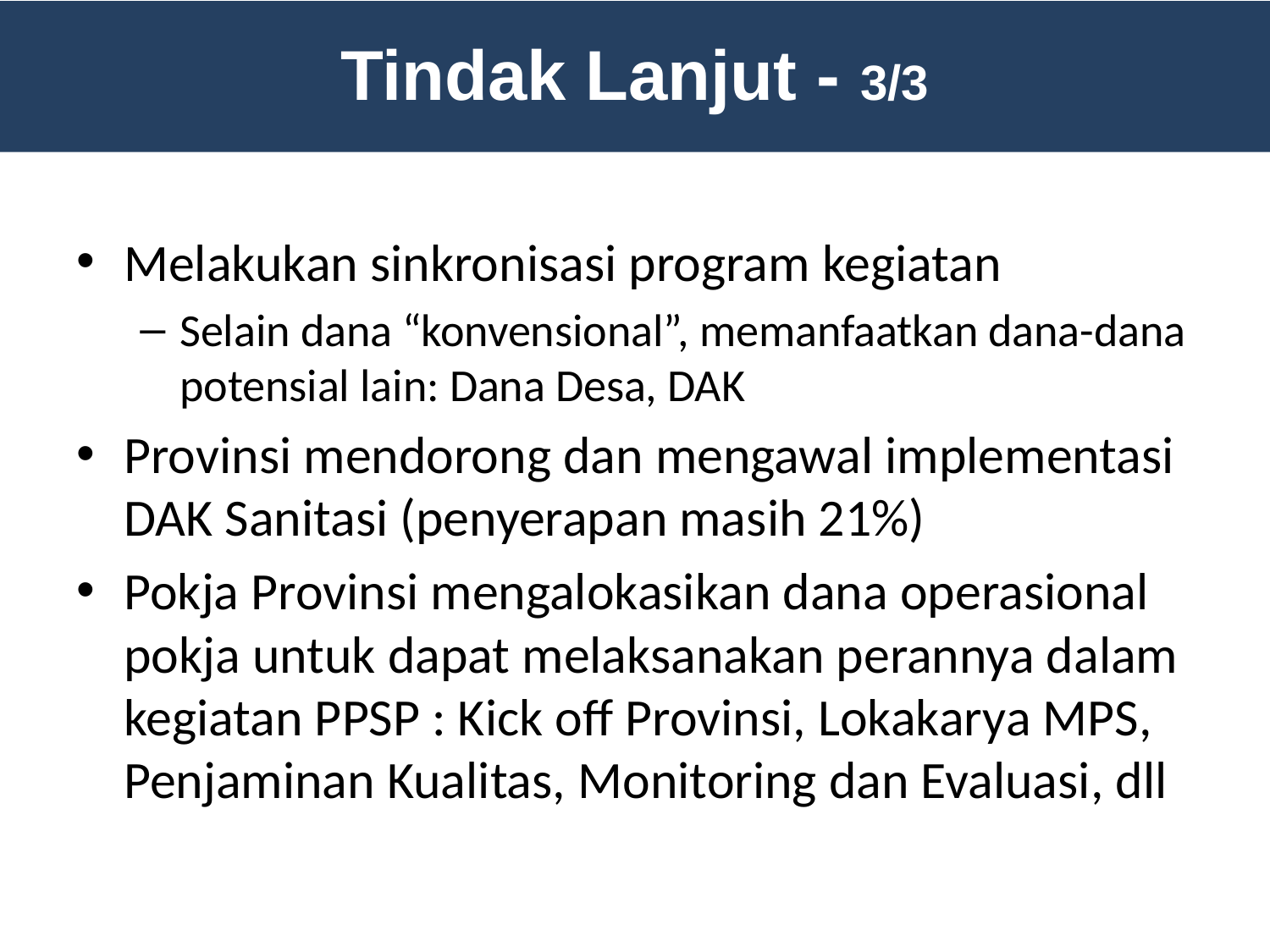

Tindak Lanjut - 3/3
#
Melakukan sinkronisasi program kegiatan
Selain dana “konvensional”, memanfaatkan dana-dana potensial lain: Dana Desa, DAK
Provinsi mendorong dan mengawal implementasi DAK Sanitasi (penyerapan masih 21%)
Pokja Provinsi mengalokasikan dana operasional pokja untuk dapat melaksanakan perannya dalam kegiatan PPSP : Kick off Provinsi, Lokakarya MPS, Penjaminan Kualitas, Monitoring dan Evaluasi, dll